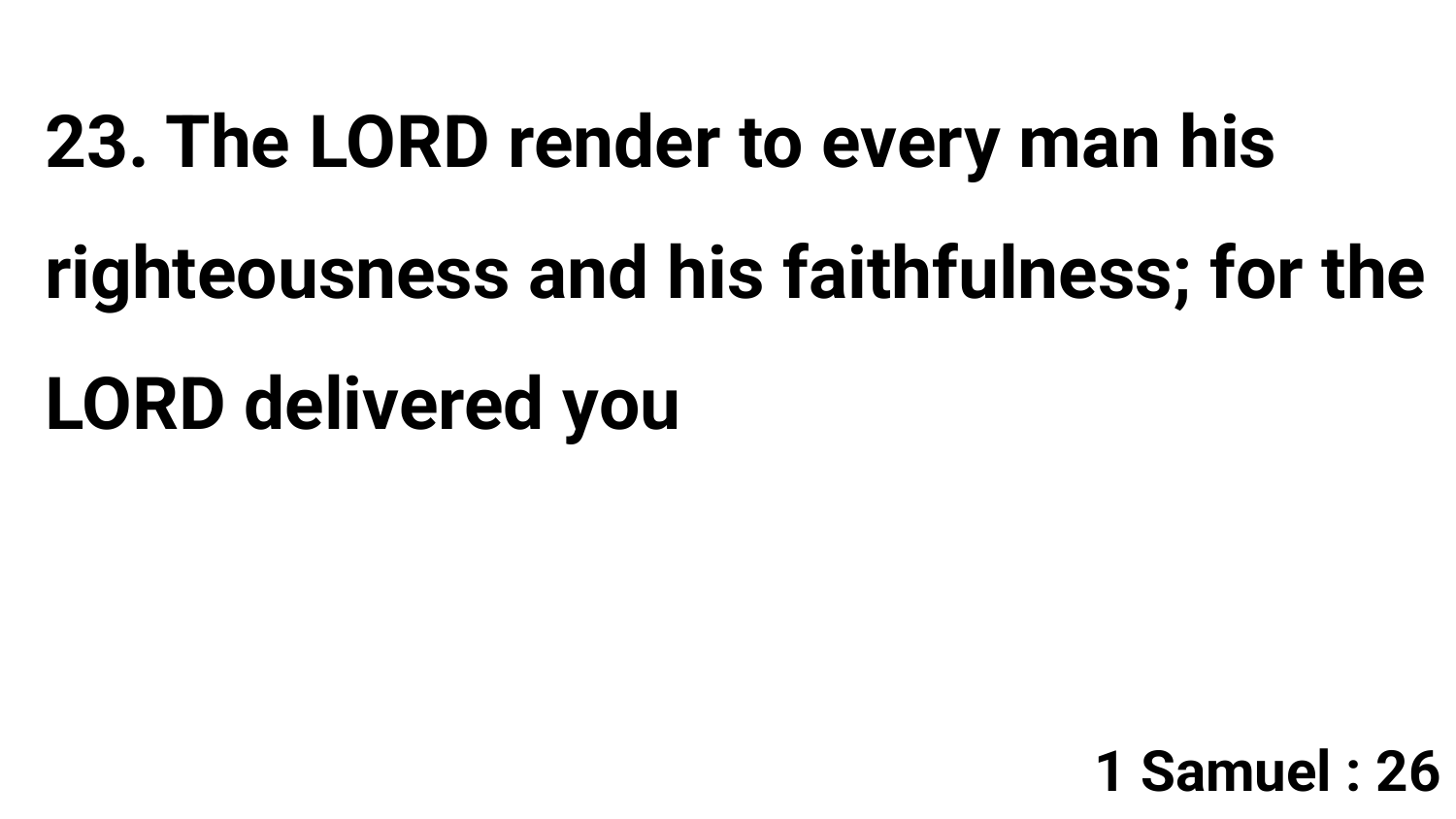

23. The LORD render to every man his righteousness and his faithfulness; for the LORD delivered you
1 Samuel : 26